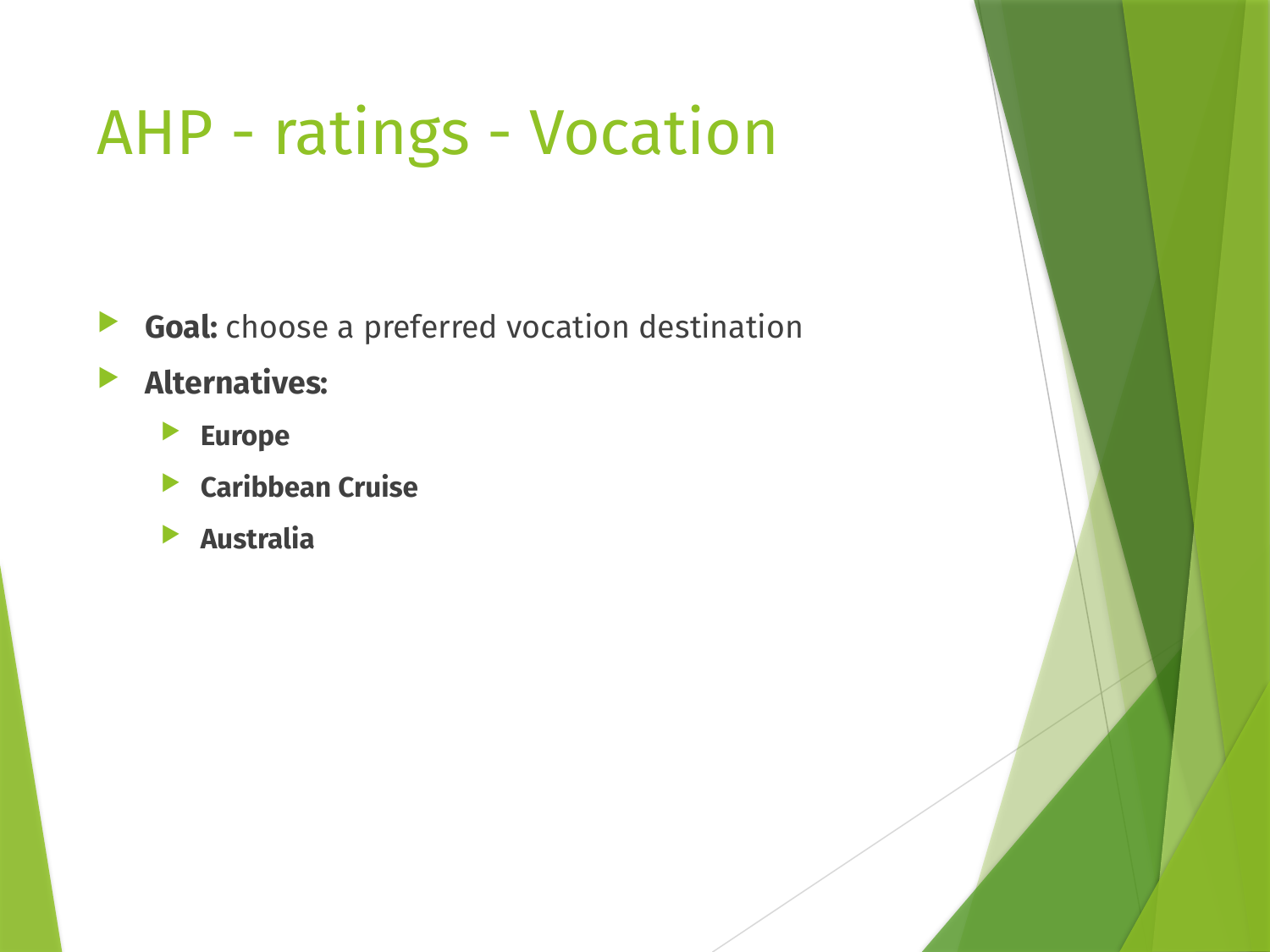

# AHP - ratings - Vocation
Goal: choose a preferred vocation destination
Alternatives:
Europe
Caribbean Cruise
Australia